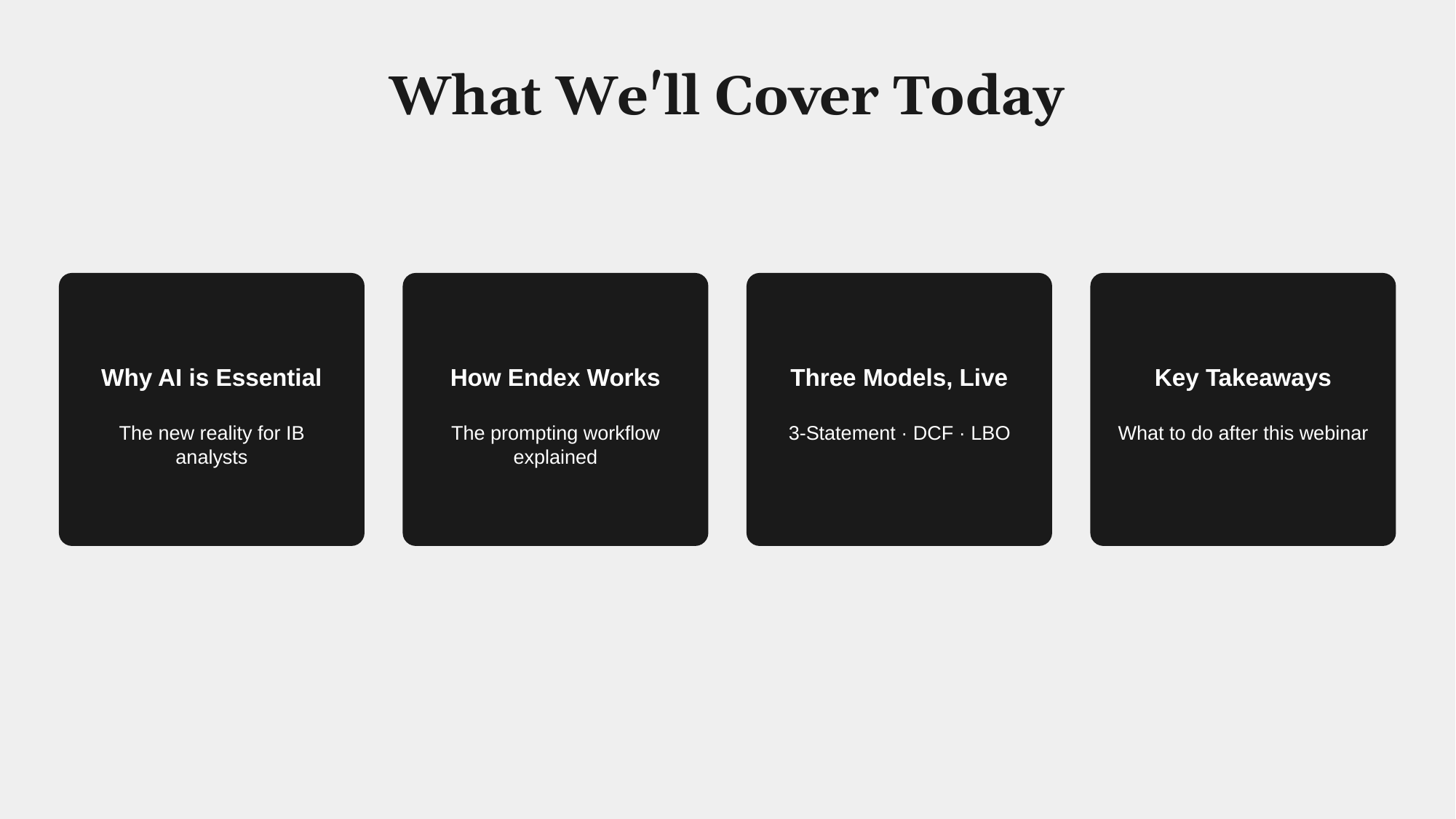

What We'll Cover Today

Why AI is Essential
How Endex Works
Three Models, Live
Key Takeaways
The new reality for IB analysts
The prompting workflow explained
3-Statement · DCF · LBO
What to do after this webinar